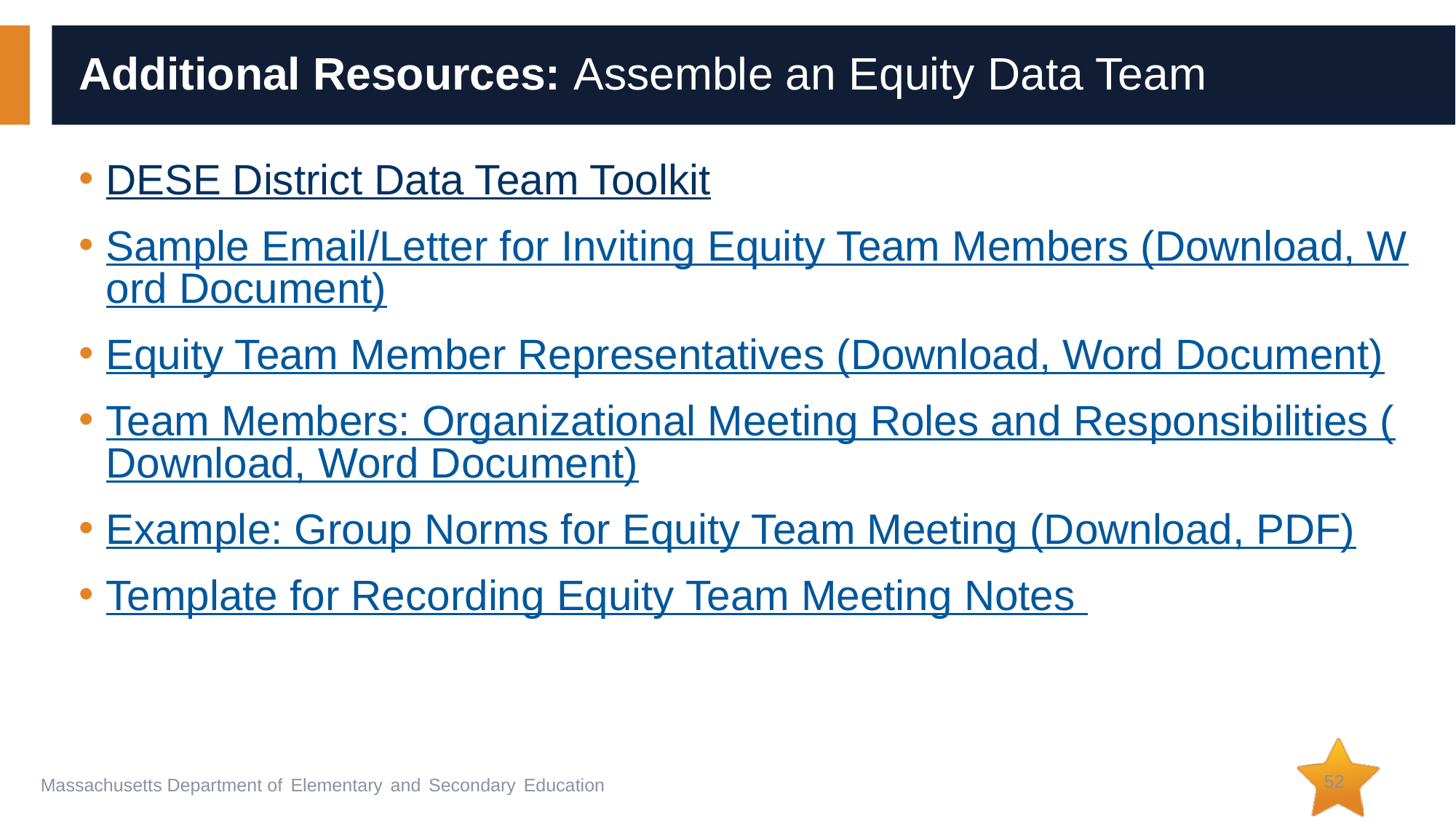

# Additional Resources: Assemble an Equity Data Team
DESE District Data Team Toolkit
Sample Email/Letter for Inviting Equity Team Members (Download, Word Document)
Equity Team Member Representatives (Download, Word Document)
Team Members: Organizational Meeting Roles and Responsibilities (Download, Word Document)
Example: Group Norms for Equity Team Meeting (Download, PDF)
Template for Recording Equity Team Meeting Notes

52